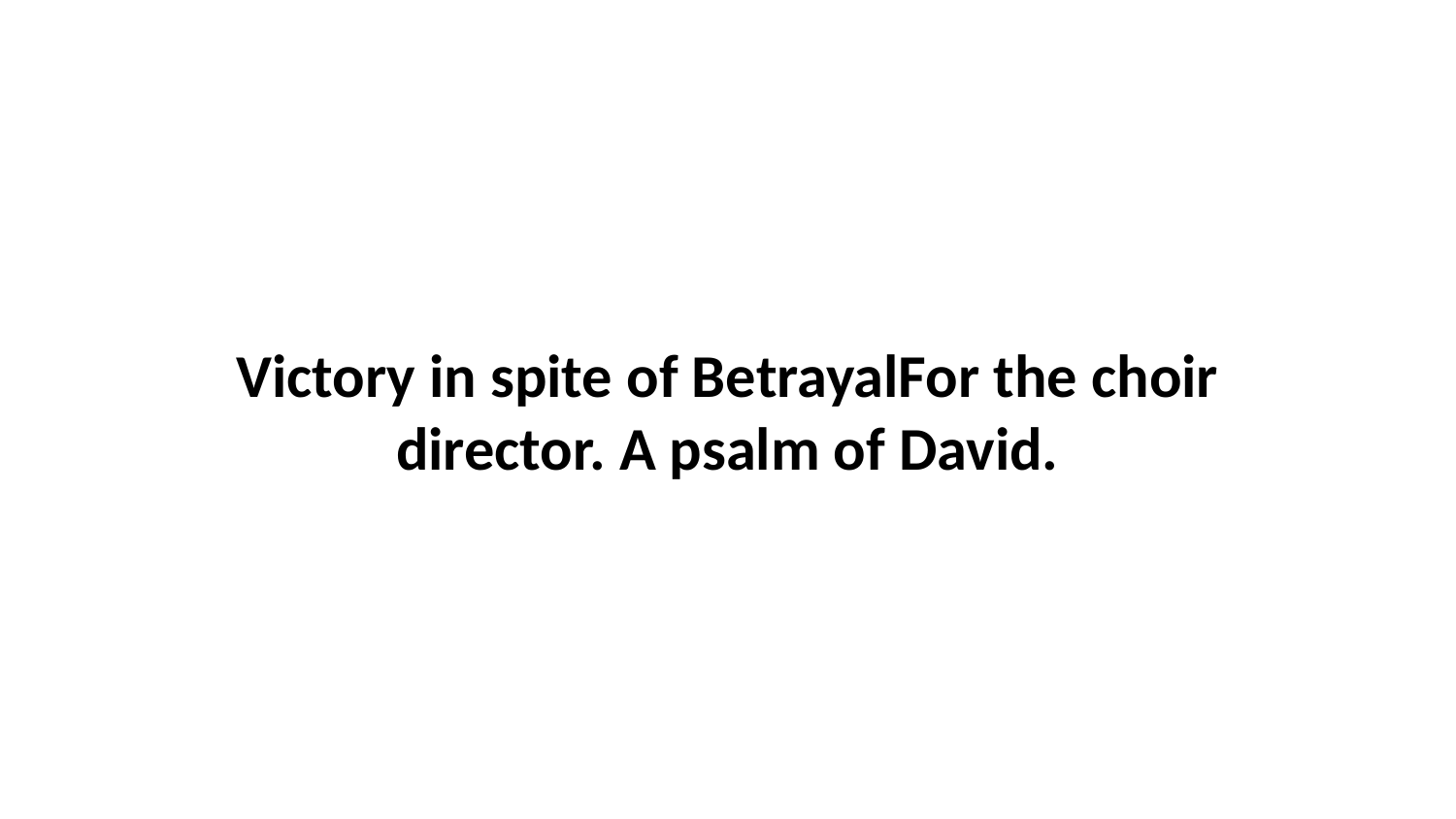

Victory in spite of BetrayalFor the choir director. A psalm of David.